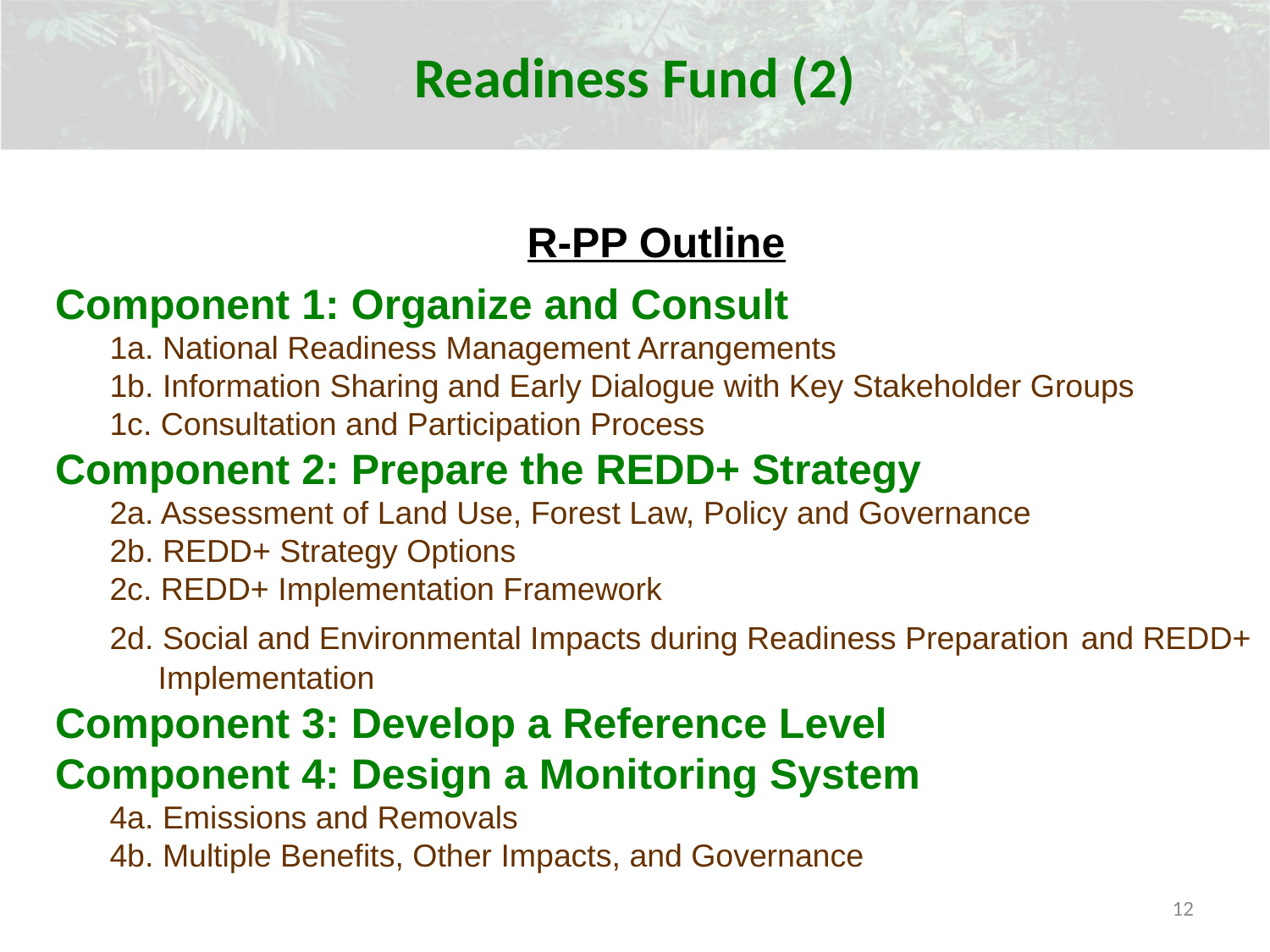

Readiness Fund (2)
R-PP Outline
Component 1: Organize and Consult
1a. National Readiness Management Arrangements
1b. Information Sharing and Early Dialogue with Key Stakeholder Groups
1c. Consultation and Participation Process
Component 2: Prepare the REDD+ Strategy
2a. Assessment of Land Use, Forest Law, Policy and Governance
2b. REDD+ Strategy Options
2c. REDD+ Implementation Framework
2d. Social and Environmental Impacts during Readiness Preparation and REDD+ Implementation
Component 3: Develop a Reference Level
Component 4: Design a Monitoring System
4a. Emissions and Removals
4b. Multiple Benefits, Other Impacts, and Governance
12